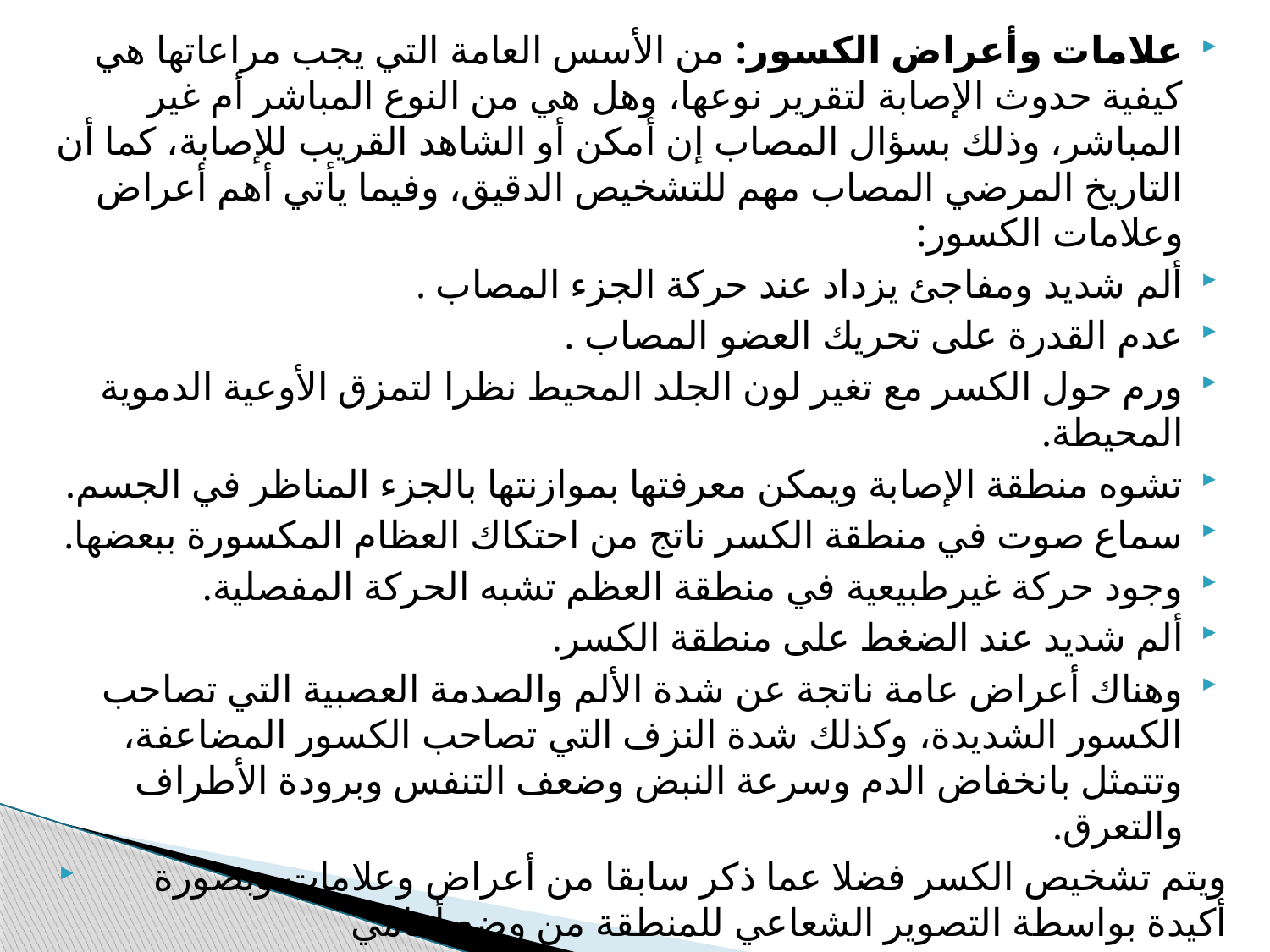

علامات وأعراض الكسور: من الأسس العامة التي يجب مراعاتها هي كيفية حدوث الإصابة لتقرير نوعها، وهل هي من النوع المباشر أم غير المباشر، وذلك بسؤال المصاب إن أمكن أو الشاهد القريب للإصابة، كما أن التاريخ المرضي المصاب مهم للتشخيص الدقيق، وفيما يأتي أهم أعراض وعلامات الكسور:
ألم شديد ومفاجئ يزداد عند حركة الجزء المصاب .
عدم القدرة على تحريك العضو المصاب .
ورم حول الكسر مع تغير لون الجلد المحيط نظرا لتمزق الأوعية الدموية المحيطة.
تشوه منطقة الإصابة ويمكن معرفتها بموازنتها بالجزء المناظر في الجسم.
سماع صوت في منطقة الكسر ناتج من احتكاك العظام المكسورة ببعضها.
وجود حركة غيرطبيعية في منطقة العظم تشبه الحركة المفصلية.
ألم شديد عند الضغط على منطقة الكسر.
وهناك أعراض عامة ناتجة عن شدة الألم والصدمة العصبية التي تصاحب الكسور الشديدة، وكذلك شدة النزف التي تصاحب الكسور المضاعفة، وتتمثل بانخفاض الدم وسرعة النبض وضعف التنفس وبرودة الأطراف والتعرق.
     ويتم تشخيص الكسر فضلا عما ذكر سابقا من أعراض وعلامات وبصورة أكيدة بواسطة التصوير الشعاعي للمنطقة من وضع أمامي